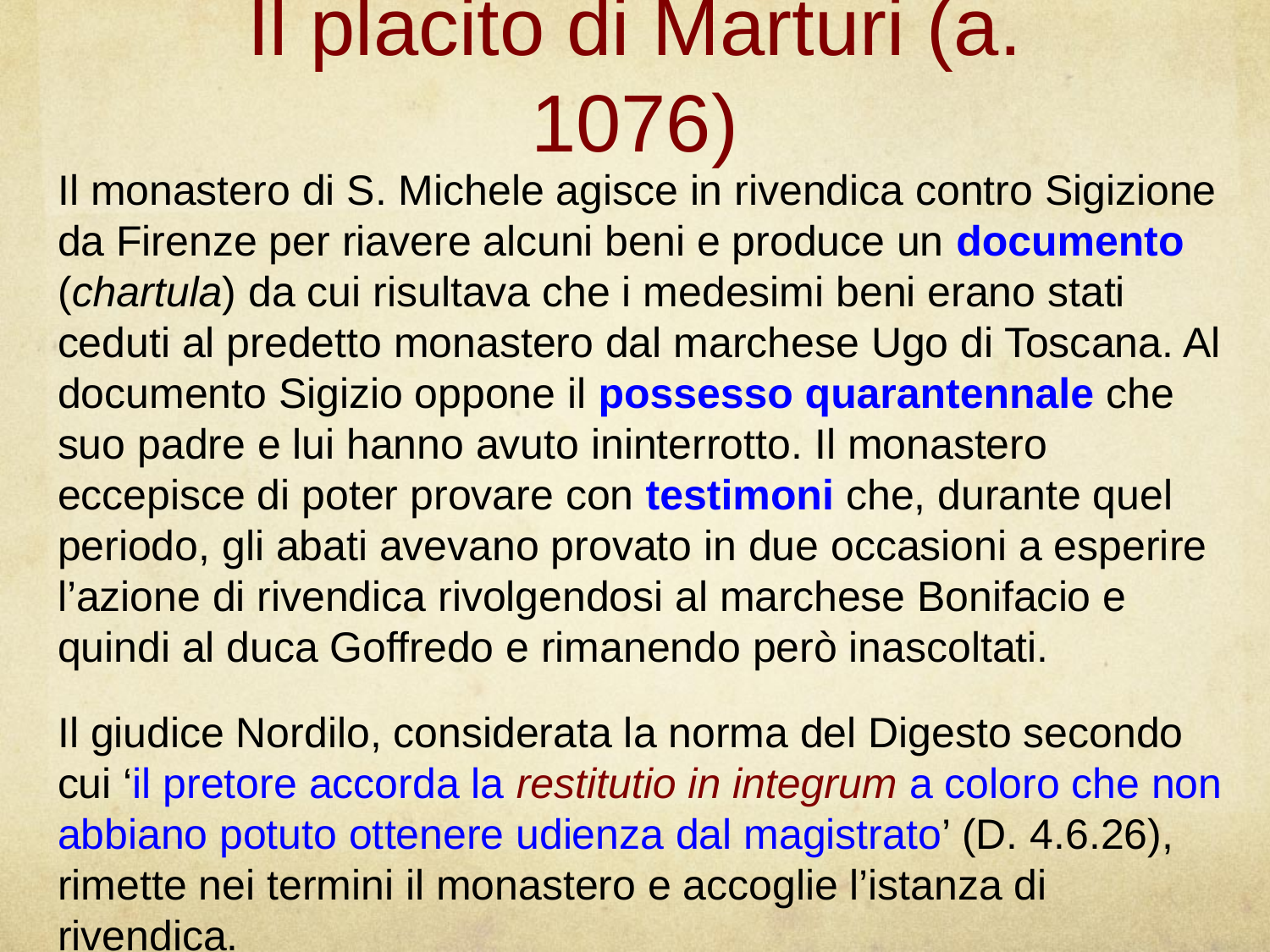

# Il placito di Marturi (a. 1076)
Il monastero di S. Michele agisce in rivendica contro Sigizione da Firenze per riavere alcuni beni e produce un documento (chartula) da cui risultava che i medesimi beni erano stati ceduti al predetto monastero dal marchese Ugo di Toscana. Al documento Sigizio oppone il possesso quarantennale che suo padre e lui hanno avuto ininterrotto. Il monastero eccepisce di poter provare con testimoni che, durante quel periodo, gli abati avevano provato in due occasioni a esperire l’azione di rivendica rivolgendosi al marchese Bonifacio e quindi al duca Goffredo e rimanendo però inascoltati.
Il giudice Nordilo, considerata la norma del Digesto secondo cui ‘il pretore accorda la restitutio in integrum a coloro che non abbiano potuto ottenere udienza dal magistrato’ (D. 4.6.26), rimette nei termini il monastero e accoglie l’istanza di rivendica.